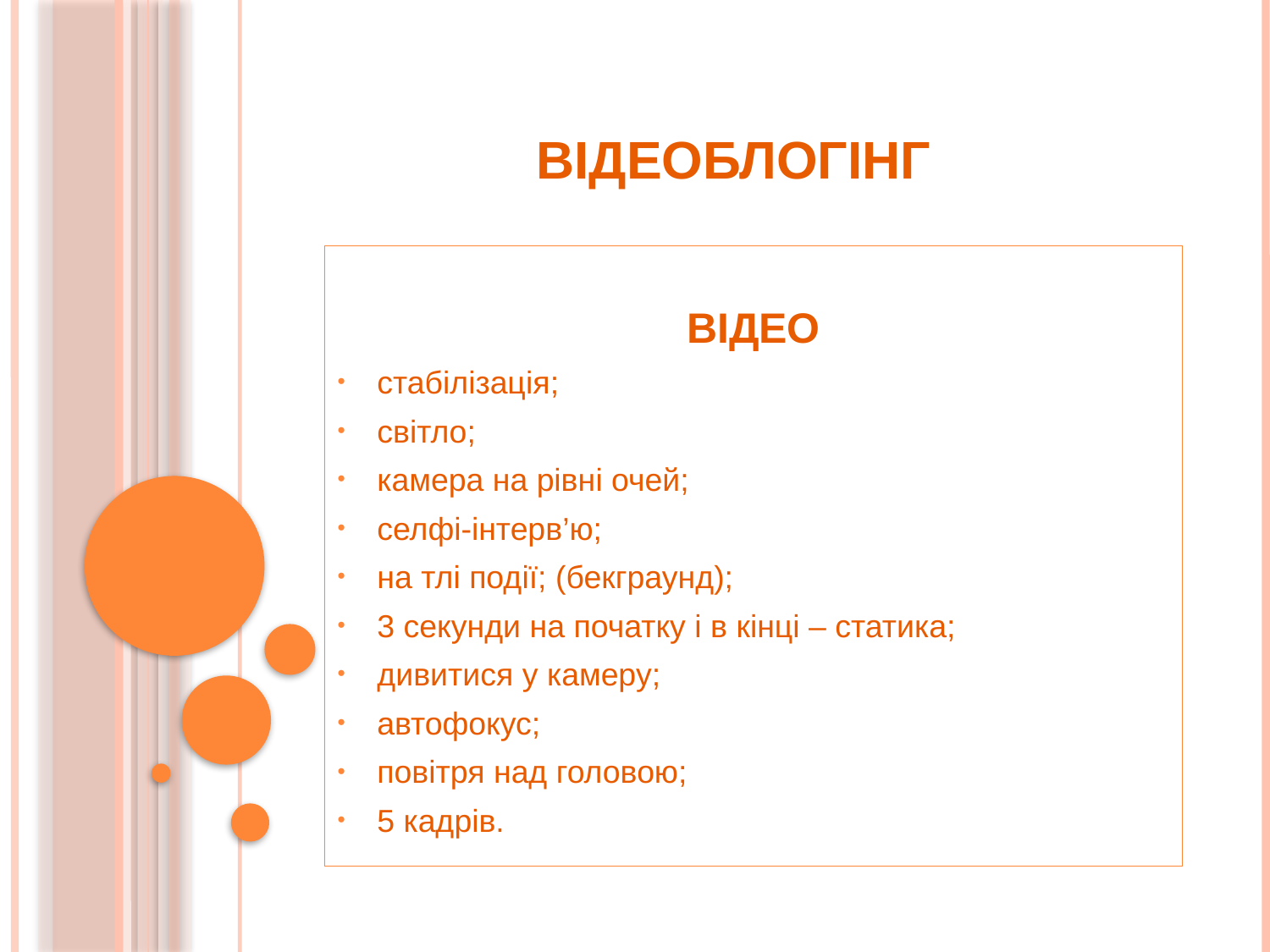

# ВІДЕОБЛОГІНГ

ВІДЕО
стабілізація;
світло;
камера на рівні очей;
селфі-інтерв’ю;
на тлі події; (бекграунд);
3 секунди на початку і в кінці – статика;
дивитися у камеру;
автофокус;
повітря над головою;
5 кадрів.